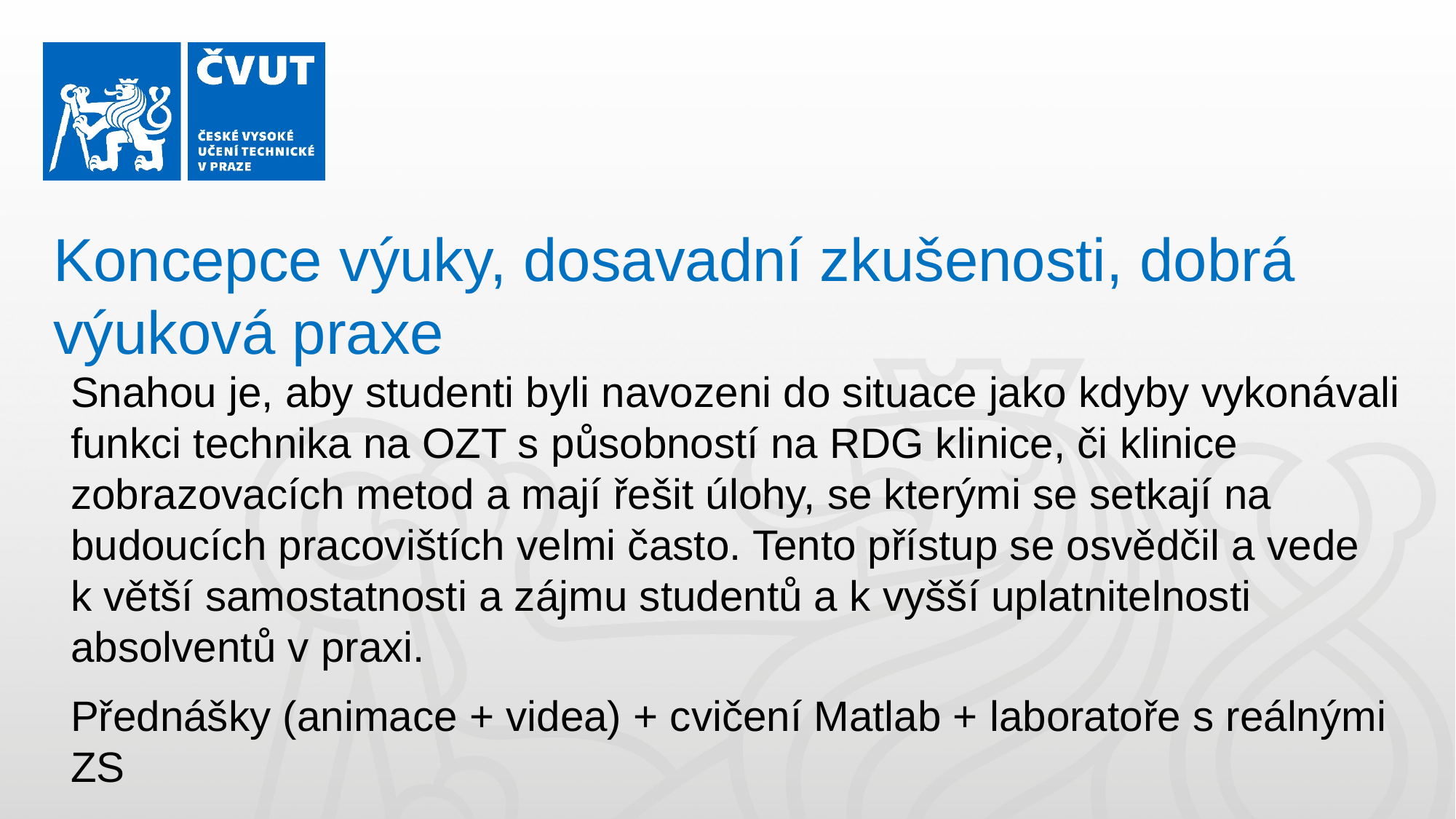

Koncepce výuky, dosavadní zkušenosti, dobrá výuková praxe
Snahou je, aby studenti byli navozeni do situace jako kdyby vykonávali funkci technika na OZT s působností na RDG klinice, či klinice zobrazovacích metod a mají řešit úlohy, se kterými se setkají na budoucích pracovištích velmi často. Tento přístup se osvědčil a vede k větší samostatnosti a zájmu studentů a k vyšší uplatnitelnosti absolventů v praxi.
Přednášky (animace + videa) + cvičení Matlab + laboratoře s reálnými ZS